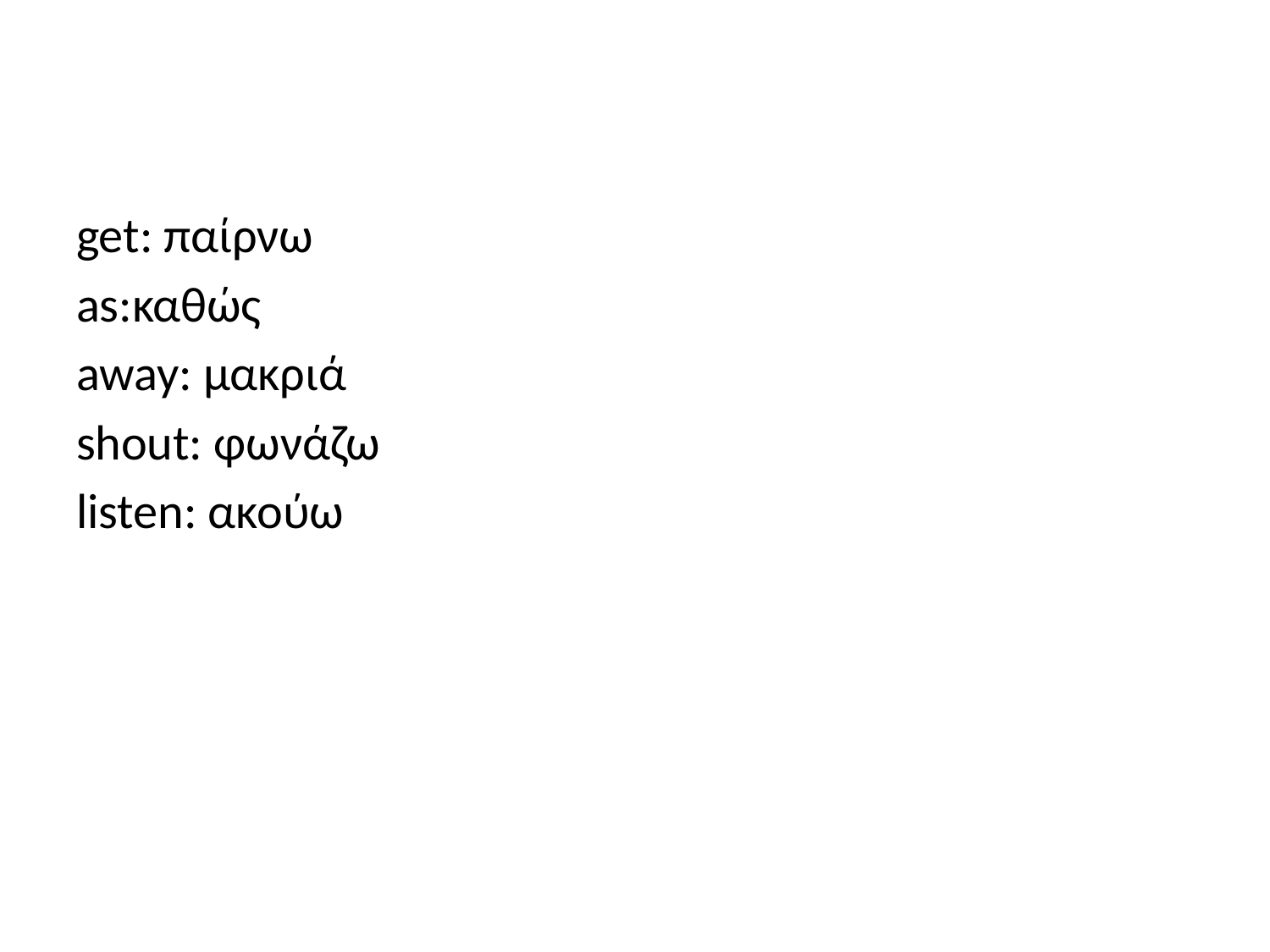

#
get: παίρνω
as:καθώς
away: μακριά
shout: φωνάζω
listen: ακούω